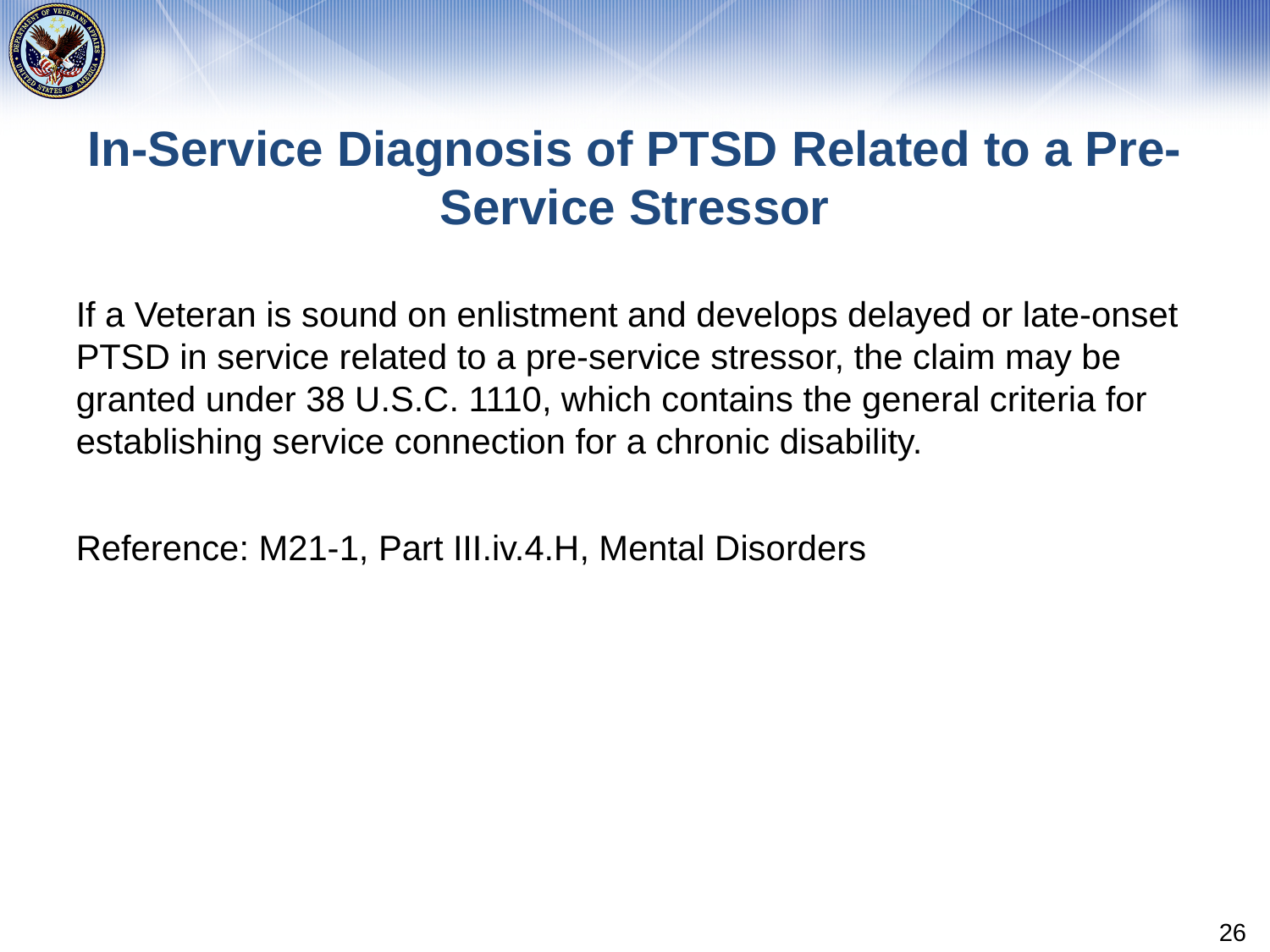

# In-Service Diagnosis of PTSD Related to a Pre-Service Stressor
If a Veteran is sound on enlistment and develops delayed or late-onset PTSD in service related to a pre-service stressor, the claim may be granted under 38 U.S.C. 1110, which contains the general criteria for establishing service connection for a chronic disability.

Reference: M21-1, Part III.iv.4.H, Mental Disorders
26